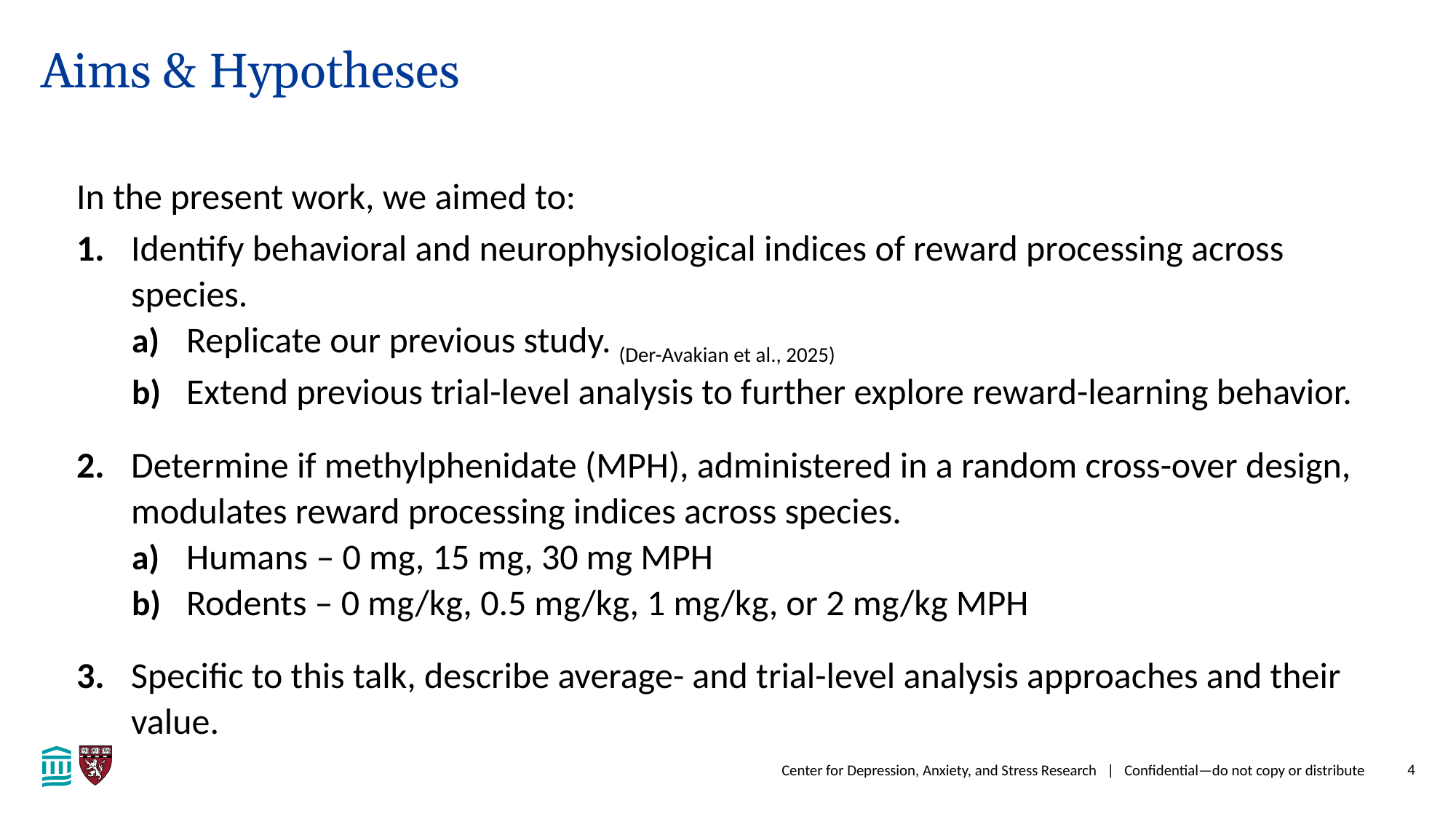

Aims & Hypotheses
In the present work, we aimed to:
​​Identify behavioral and neurophysiological indices of reward processing across species.
​​Replicate our previous study. (Der-Avakian et al., 2025)
​Extend previous trial-level analysis to further explore reward-learning behavior.
​Determine if methylphenidate (MPH), administered in a random cross-over design, modulates reward processing indices across species.
​Humans – 0 mg, 15 mg, 30 mg MPH
​Rodents – 0 mg/kg, 0.5 mg/kg, 1 mg/kg, or 2 mg/kg MPH
​Specific to this talk, describe average- and trial-level analysis approaches and their value.

Center for Depression, Anxiety, and Stress Research   |   Confidential—do not copy or distribute